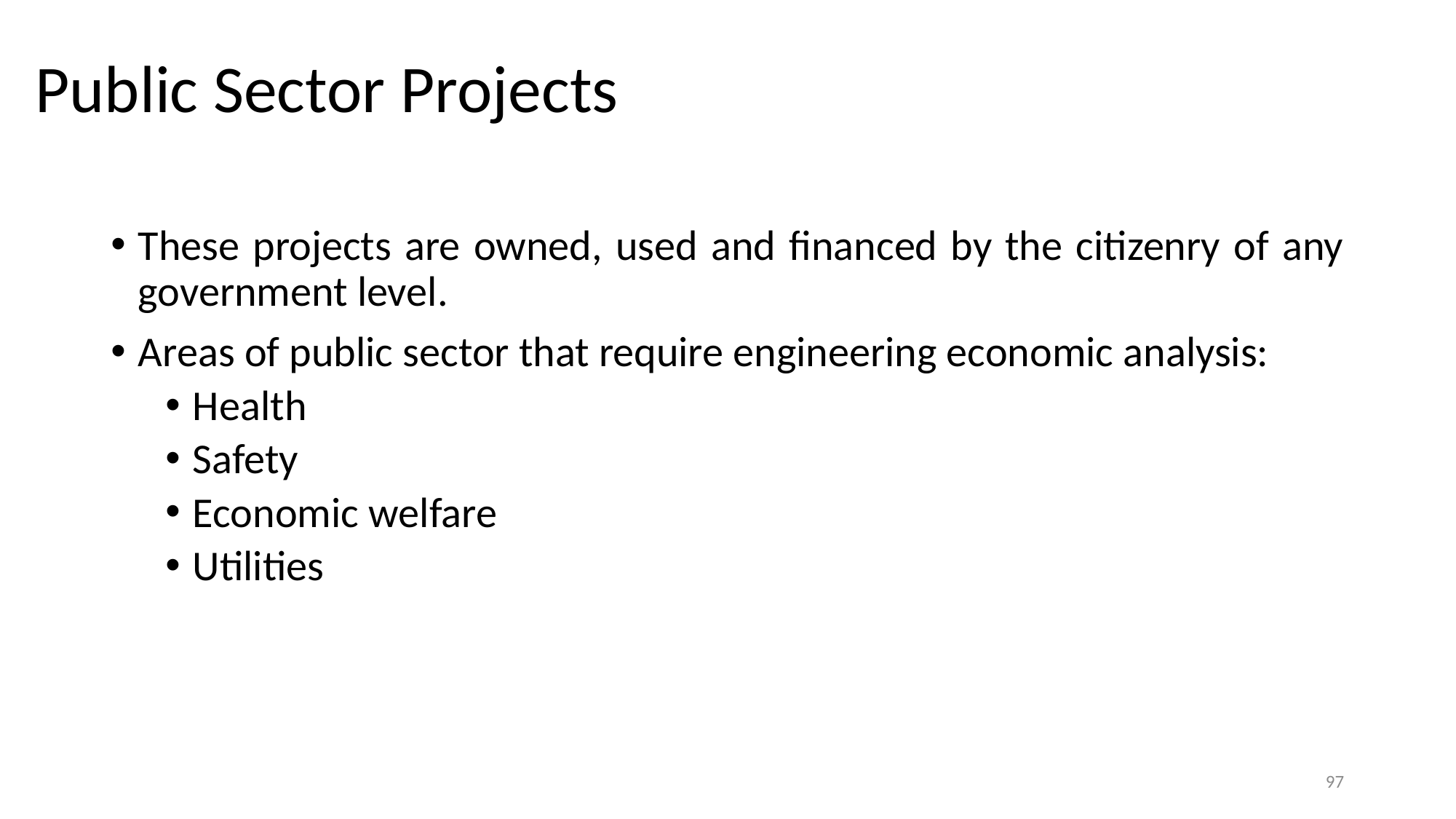

# Public Sector Projects
These projects are owned, used and financed by the citizenry of any government level.
Areas of public sector that require engineering economic analysis:
Health
Safety
Economic welfare
Utilities
97